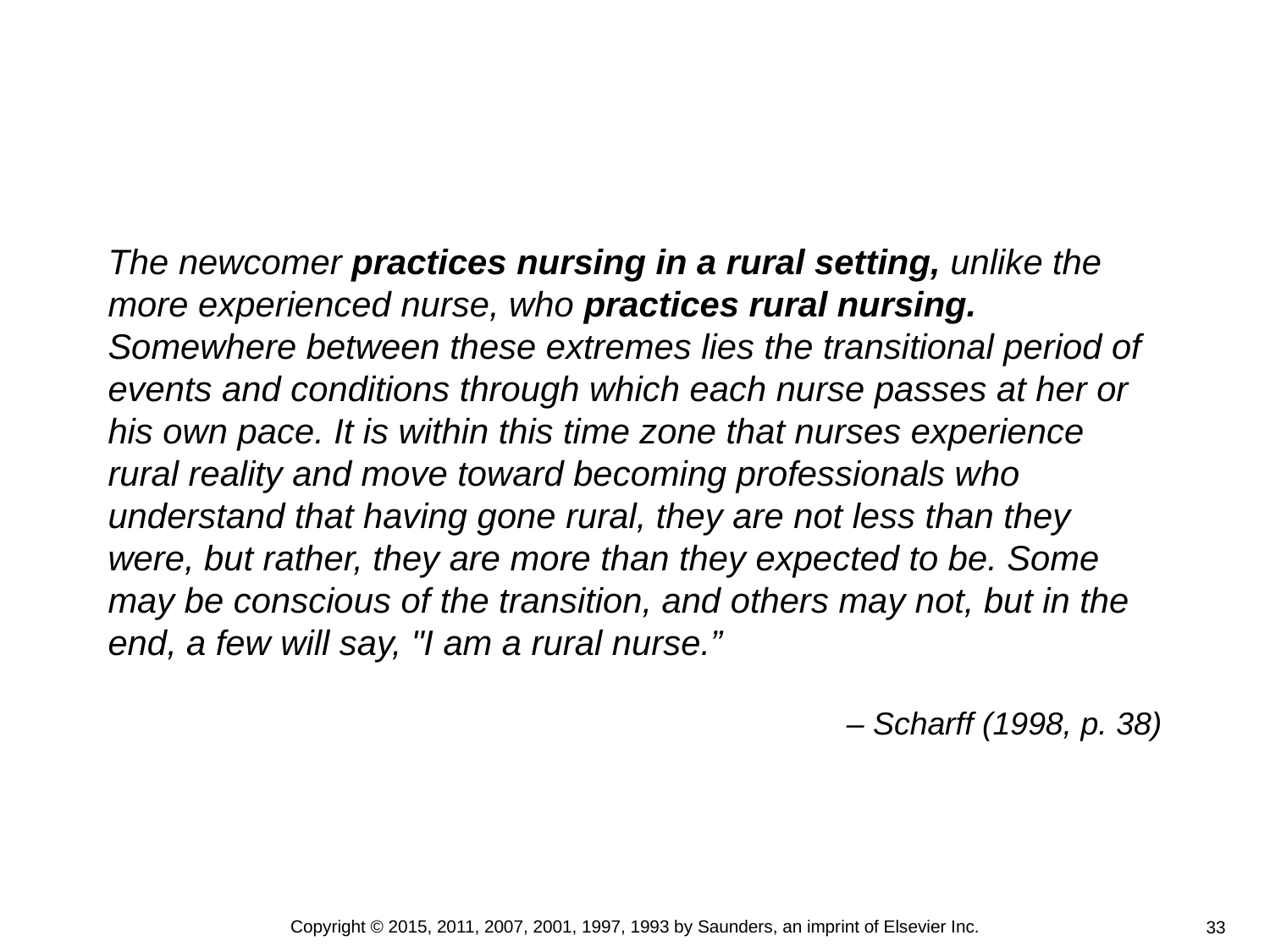

The newcomer practices nursing in a rural setting, unlike the more experienced nurse, who practices rural nursing. Somewhere between these extremes lies the transitional period of events and conditions through which each nurse passes at her or his own pace. It is within this time zone that nurses experience rural reality and move toward becoming professionals who understand that having gone rural, they are not less than they were, but rather, they are more than they expected to be. Some may be conscious of the transition, and others may not, but in the end, a few will say, "I am a rural nurse.”

– Scharff (1998, p. 38)
Copyright © 2015, 2011, 2007, 2001, 1997, 1993 by Saunders, an imprint of Elsevier Inc.
33